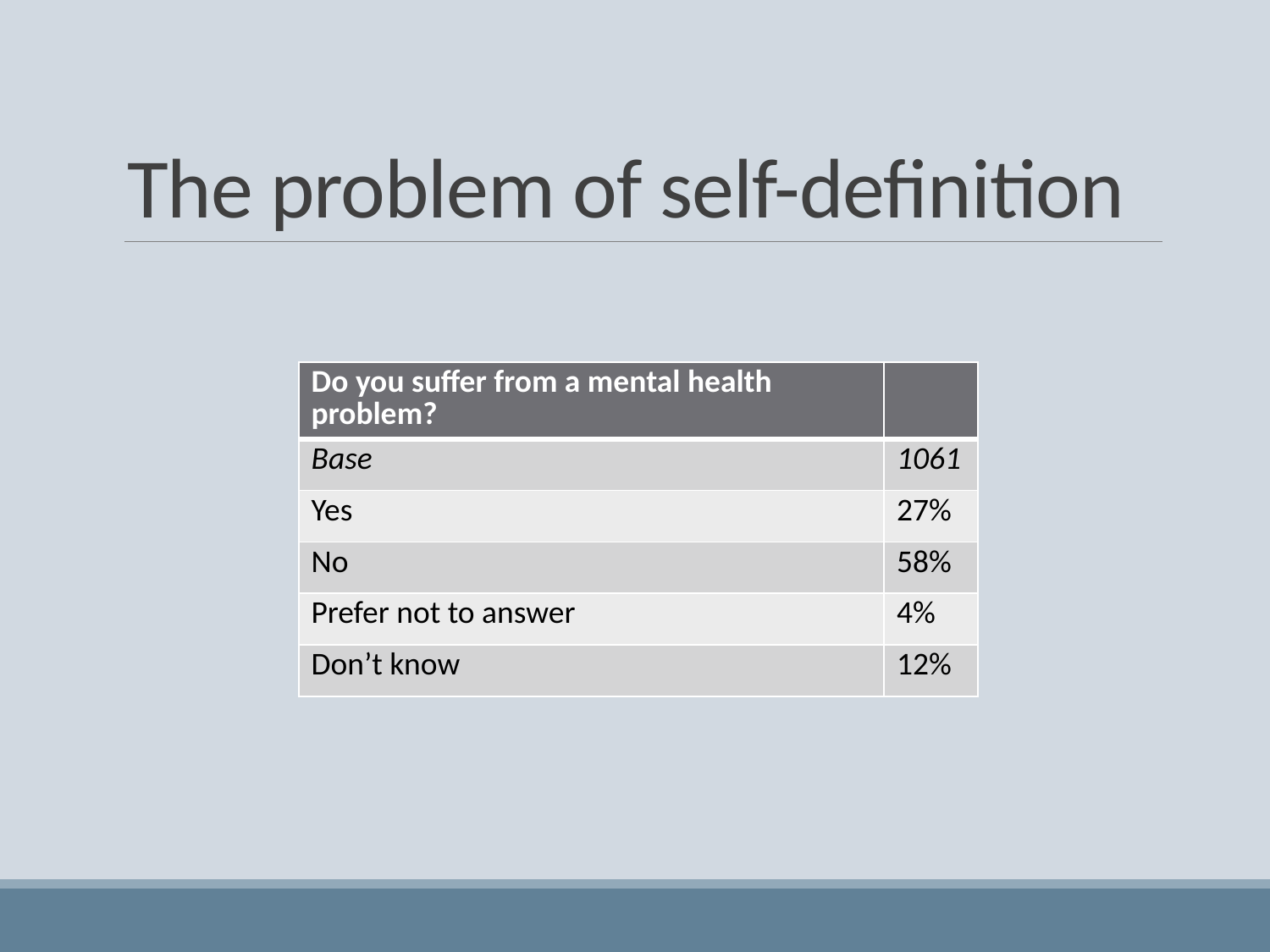

# The problem of self-definition

| Do you suffer from a mental health problem? |  |
| --- | --- |
| Base | 1061 |
| Yes | 27% |
| No | 58% |
| Prefer not to answer | 4% |
| Don’t know | 12% |